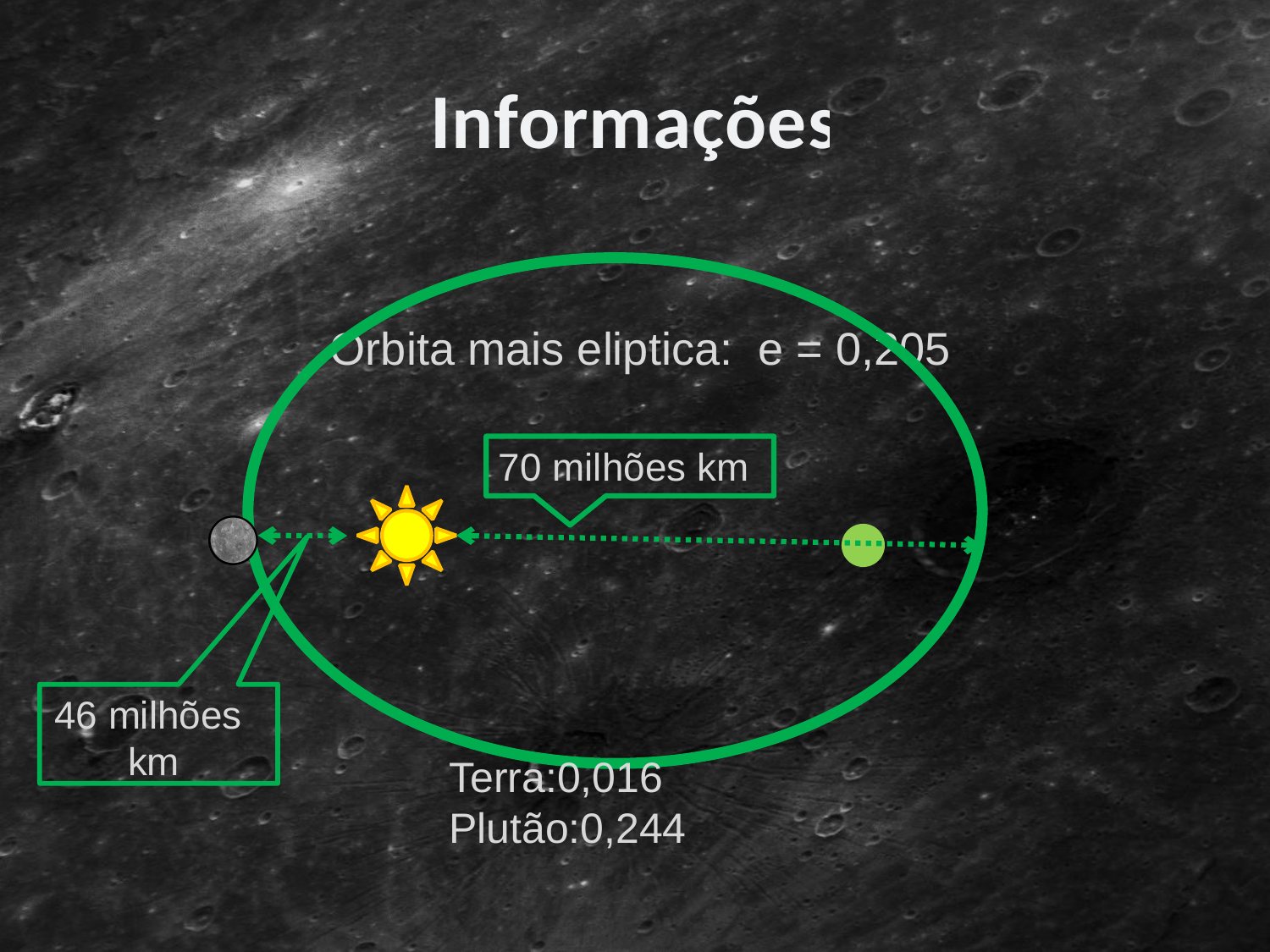

# Informações
Orbita mais eliptica:  e = 0,205

70 milhões km

46 milhões
km
Terra:0,016
Plutão:0,244